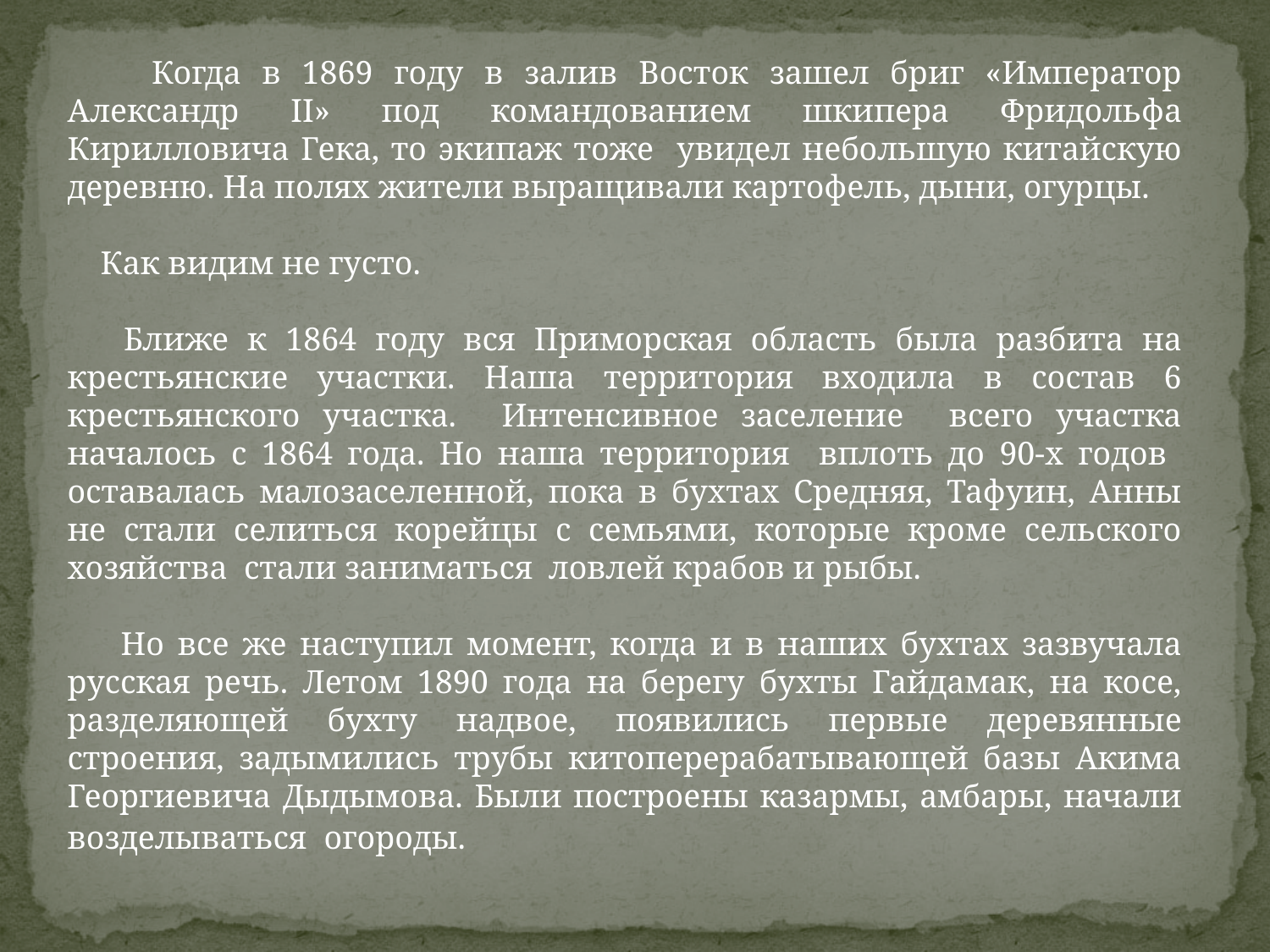

Когда в 1869 году в залив Восток зашел бриг «Император Александр II» под командованием шкипера Фридольфа Кирилловича Гека, то экипаж тоже  увидел небольшую китайскую деревню. На полях жители выращивали картофель, дыни, огурцы.

    Как видим не густо.

   Ближе к 1864 году вся Приморская область была разбита на крестьянские участки. Наша территория входила в состав 6 крестьянского участка.  Интенсивное заселение  всего участка началось с 1864 года. Но наша территория  вплоть до 90-х годов  оставалась малозаселенной, пока в бухтах Средняя, Тафуин, Анны не стали селиться корейцы с семьями, которые кроме сельского хозяйства  стали заниматься  ловлей крабов и рыбы.

    Но все же наступил момент, когда и в наших бухтах зазвучала русская речь. Летом 1890 года на берегу бухты Гайдамак, на косе, разделяющей бухту надвое, появились первые деревянные строения, задымились трубы китоперерабатывающей базы Акима Георгиевича Дыдымова. Были построены казармы, амбары, начали возделываться  огороды.